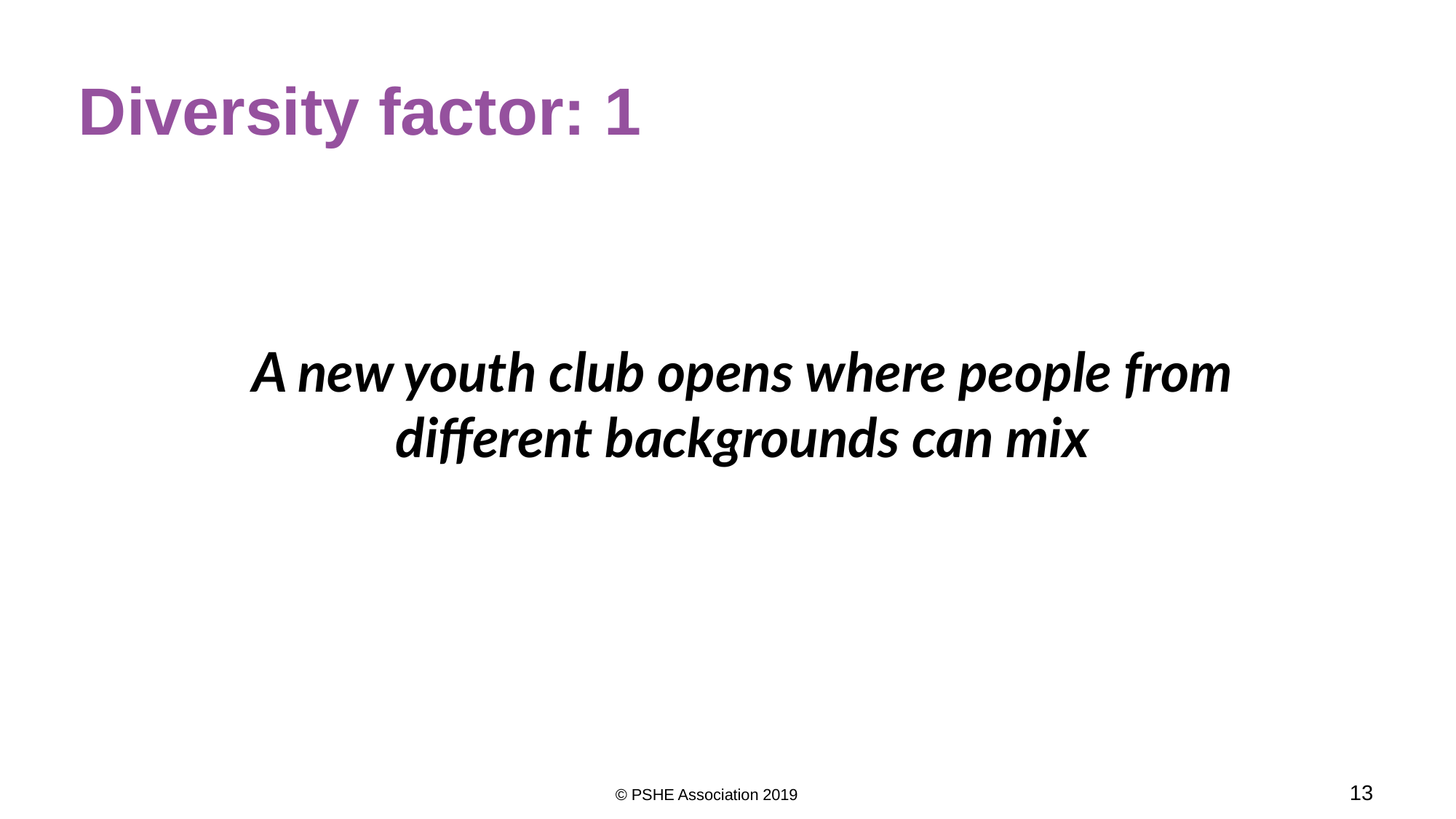

Diversity factor: 1
A new youth club opens where people from different backgrounds can mix
© PSHE Association 2019
13